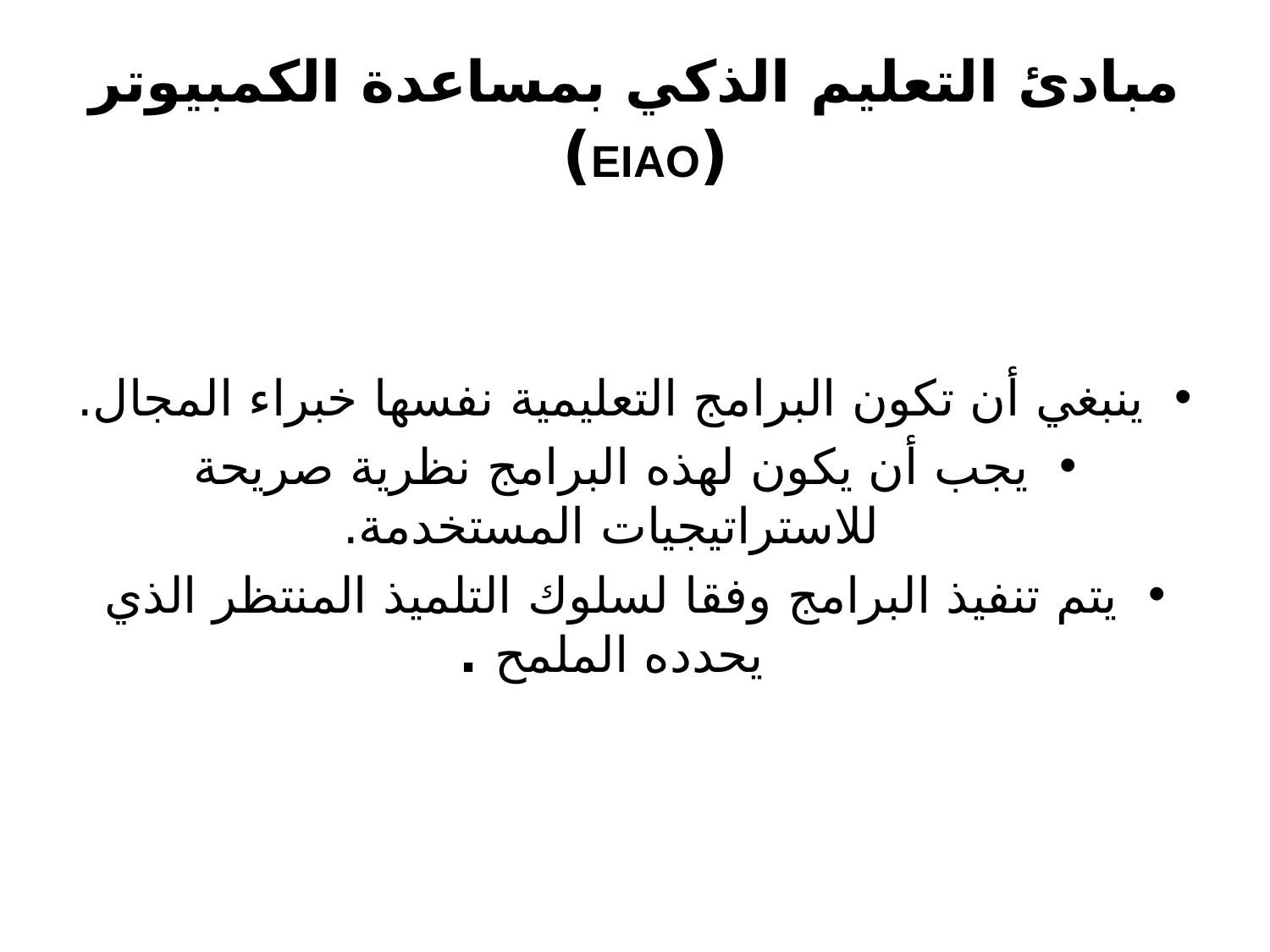

# مبادئ التعليم الذكي بمساعدة الكمبيوتر (EIAO)

ينبغي أن تكون البرامج التعليمية نفسها خبراء المجال.
يجب أن يكون لهذه البرامج نظرية صريحة للاستراتيجيات المستخدمة.
يتم تنفيذ البرامج وفقا لسلوك التلميذ المنتظر الذي يحدده الملمح .